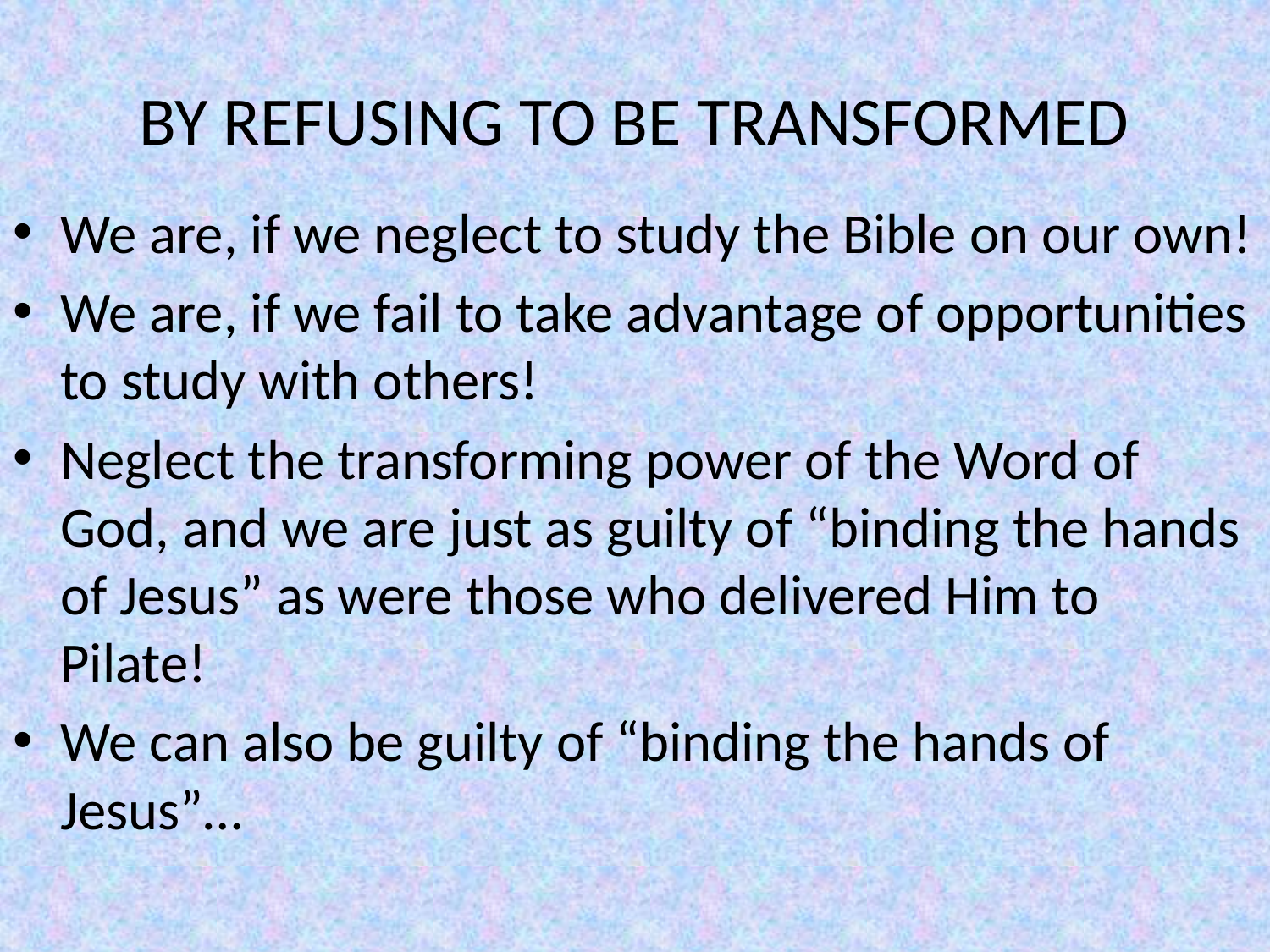

# BY REFUSING TO BE TRANSFORMED
We are, if we neglect to study the Bible on our own!
We are, if we fail to take advantage of opportunities to study with others!
Neglect the transforming power of the Word of God, and we are just as guilty of “binding the hands of Jesus” as were those who delivered Him to Pilate!
We can also be guilty of “binding the hands of Jesus”…